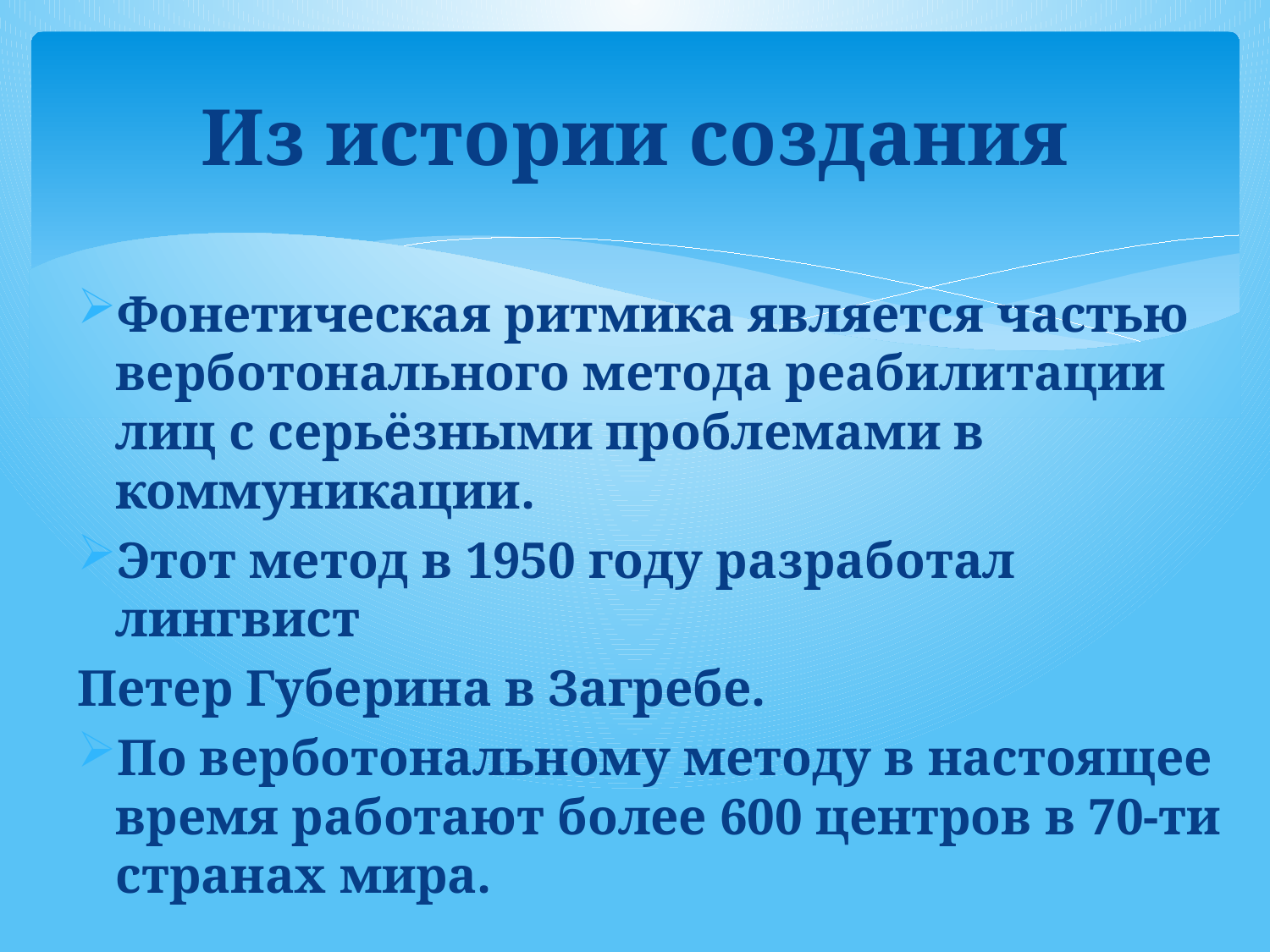

# Из истории создания
Фонетическая ритмика является частью верботонального метода реабилитации лиц с серьёзными проблемами в коммуникации.
Этот метод в 1950 году разработал лингвист
Петер Губерина в Загребе.
По верботональному методу в настоящее время работают более 600 центров в 70-ти странах мира.